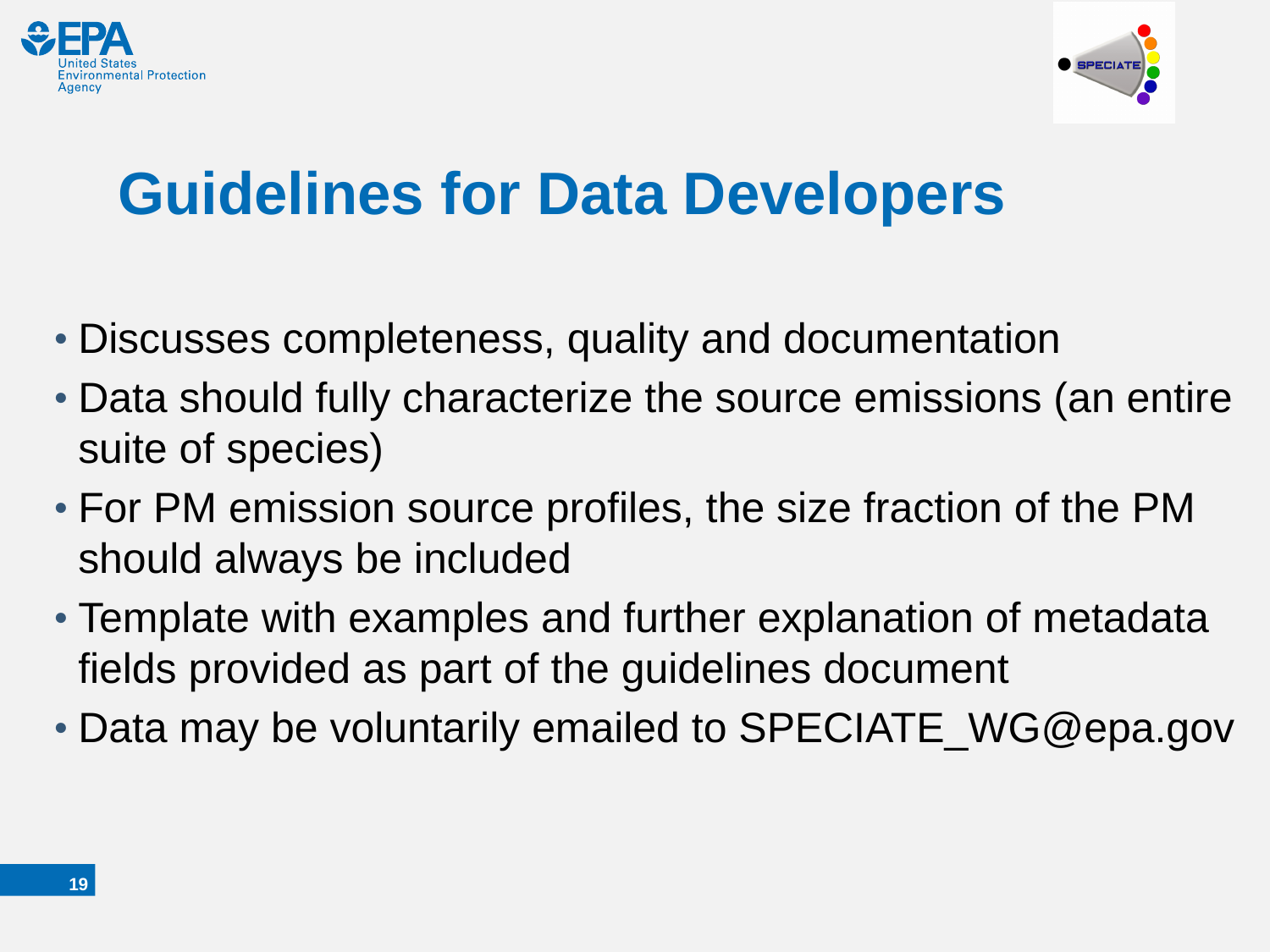

# Guidelines for Data Developers

Discusses completeness, quality and documentation
Data should fully characterize the source emissions (an entire suite of species)
For PM emission source profiles, the size fraction of the PM should always be included
Template with examples and further explanation of metadata fields provided as part of the guidelines document
Data may be voluntarily emailed to SPECIATE_WG@epa.gov

19